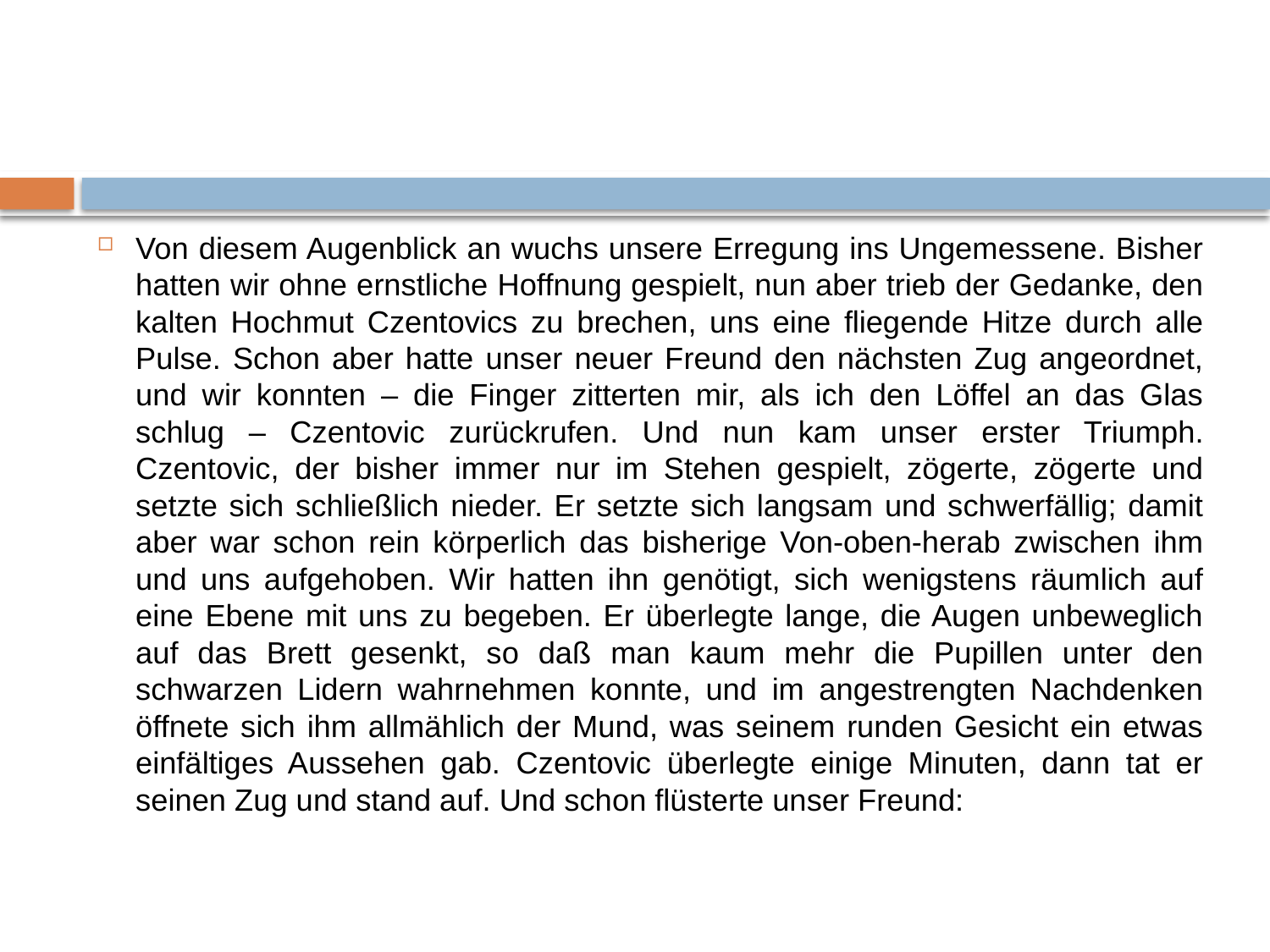

#
Von diesem Augenblick an wuchs unsere Erregung ins Ungemessene. Bisher hatten wir ohne ernstliche Hoffnung gespielt, nun aber trieb der Gedanke, den kalten Hochmut Czentovics zu brechen, uns eine fliegende Hitze durch alle Pulse. Schon aber hatte unser neuer Freund den nächsten Zug angeordnet, und wir konnten – die Finger zitterten mir, als ich den Löffel an das Glas schlug – Czentovic zurückrufen. Und nun kam unser erster Triumph. Czentovic, der bisher immer nur im Stehen gespielt, zögerte, zögerte und setzte sich schließlich nieder. Er setzte sich langsam und schwerfällig; damit aber war schon rein körperlich das bisherige Von-oben-herab zwischen ihm und uns aufgehoben. Wir hatten ihn genötigt, sich wenigstens räumlich auf eine Ebene mit uns zu begeben. Er überlegte lange, die Augen unbeweglich auf das Brett gesenkt, so daß man kaum mehr die Pupillen unter den schwarzen Lidern wahrnehmen konnte, und im angestrengten Nachdenken öffnete sich ihm allmählich der Mund, was seinem runden Gesicht ein etwas einfältiges Aussehen gab. Czentovic überlegte einige Minuten, dann tat er seinen Zug und stand auf. Und schon flüsterte unser Freund: